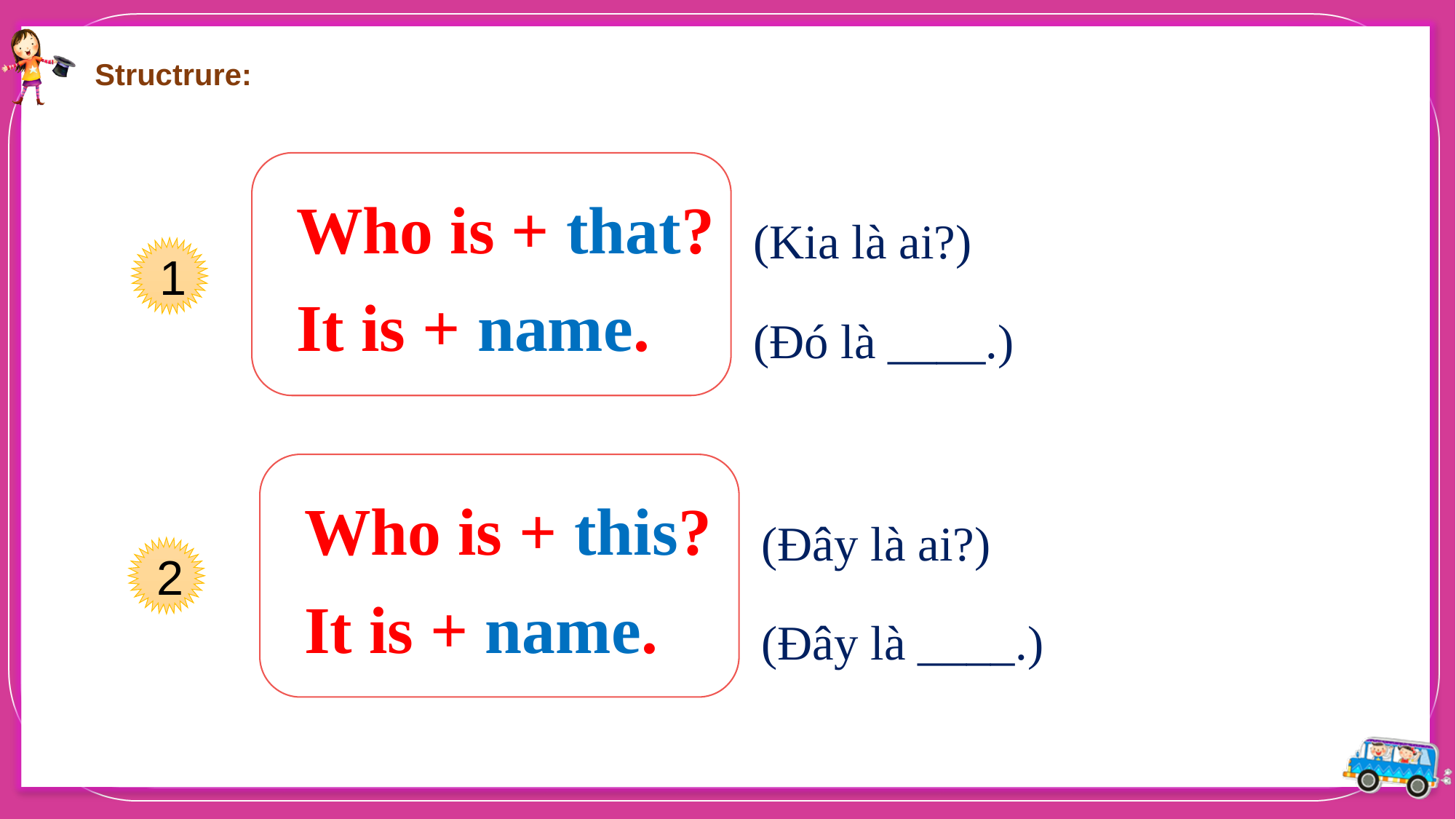

Structrure:

Who is + that?
It is + name.
(Kia là ai?)
(Đó là ____.)
1

Who is + this?
It is + name.
(Đây là ai?)
(Đây là ____.)
2